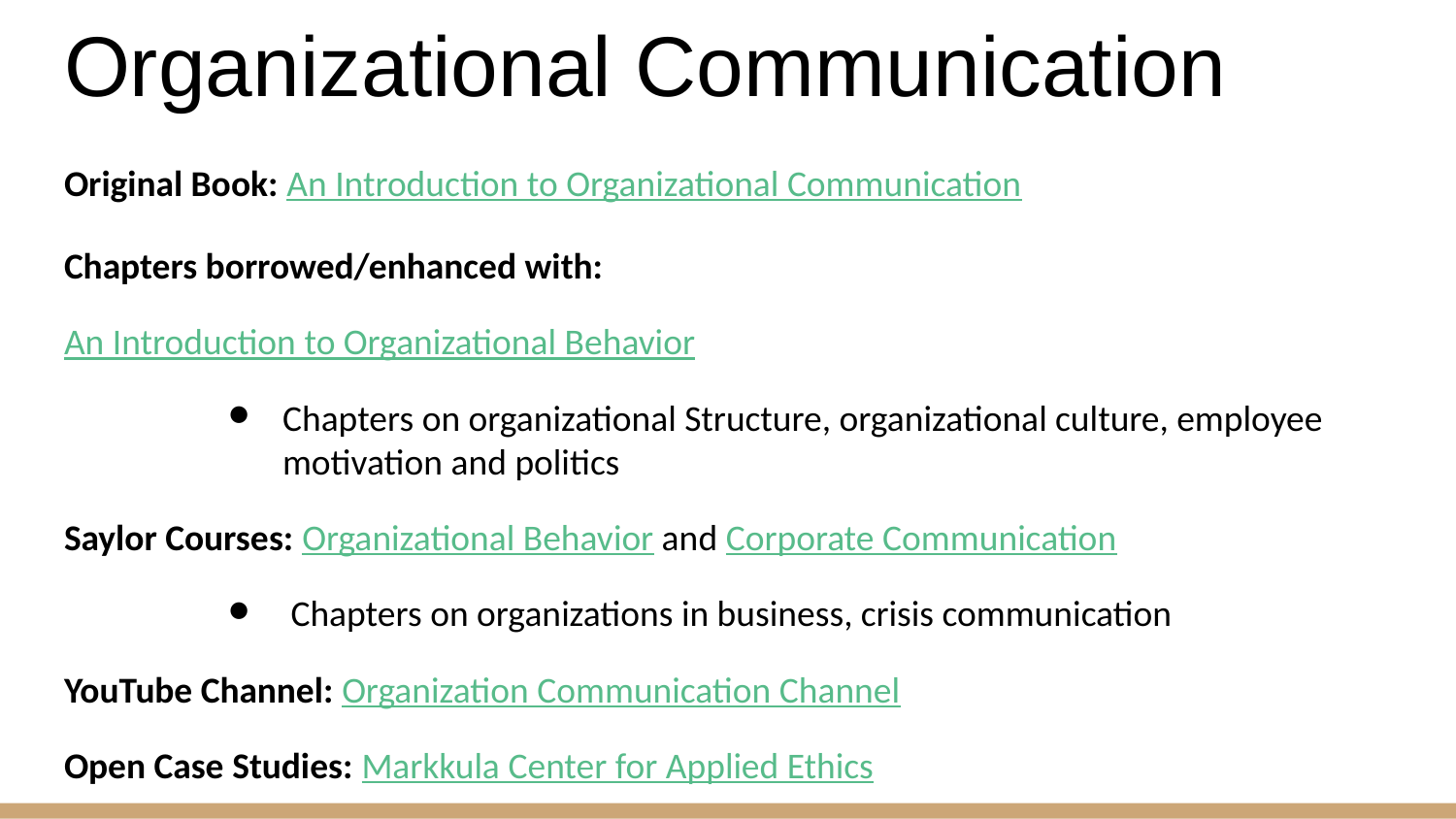

# Organizational Communication
Original Book: An Introduction to Organizational Communication
Chapters borrowed/enhanced with:
An Introduction to Organizational Behavior
Chapters on organizational Structure, organizational culture, employee motivation and politics
Saylor Courses: Organizational Behavior and Corporate Communication
 Chapters on organizations in business, crisis communication
YouTube Channel: Organization Communication Channel
Open Case Studies: Markkula Center for Applied Ethics